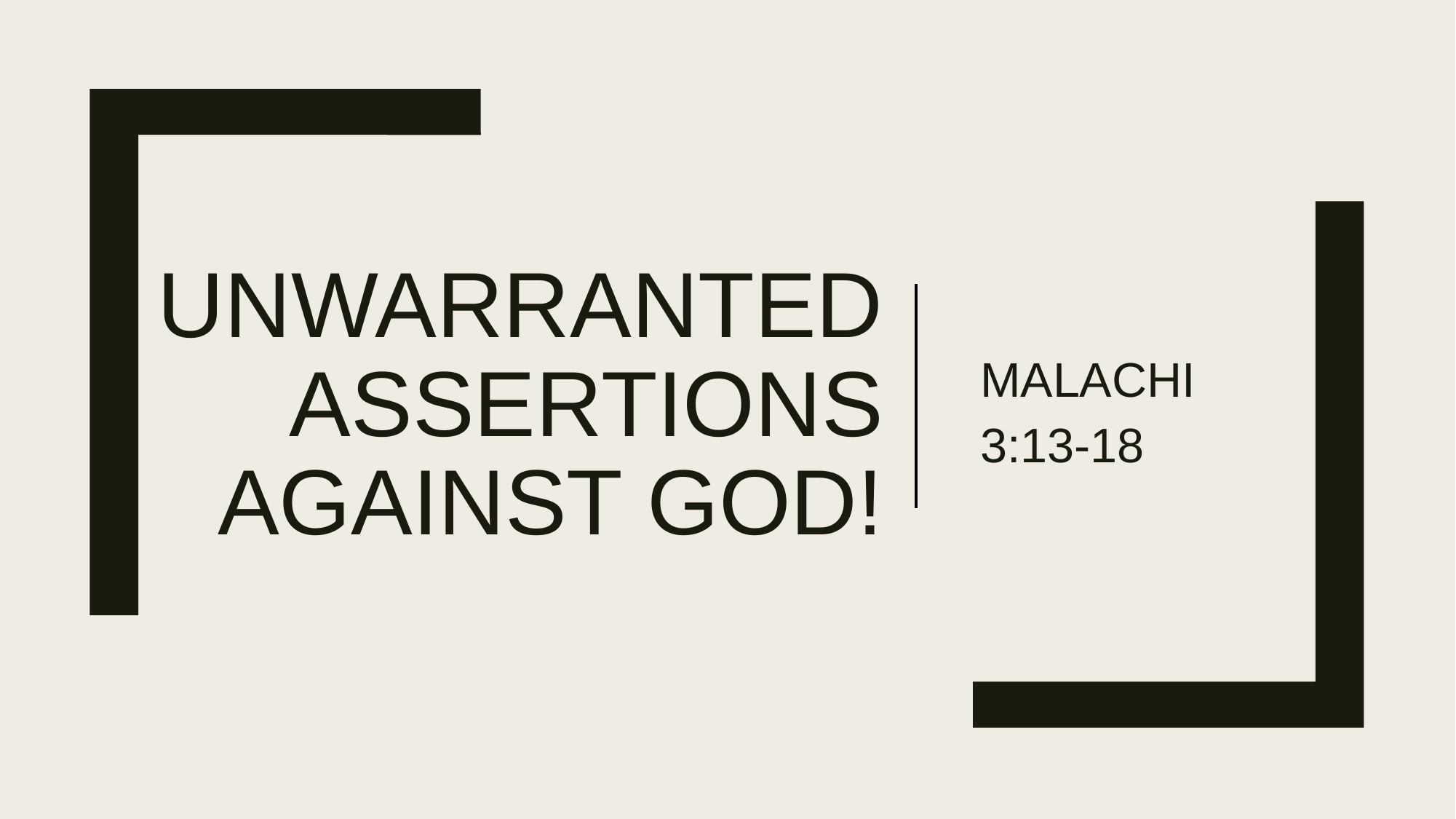

MALACHI 3:13-18
# UNWARRANTED ASSERTIONS AGAINST GOD!